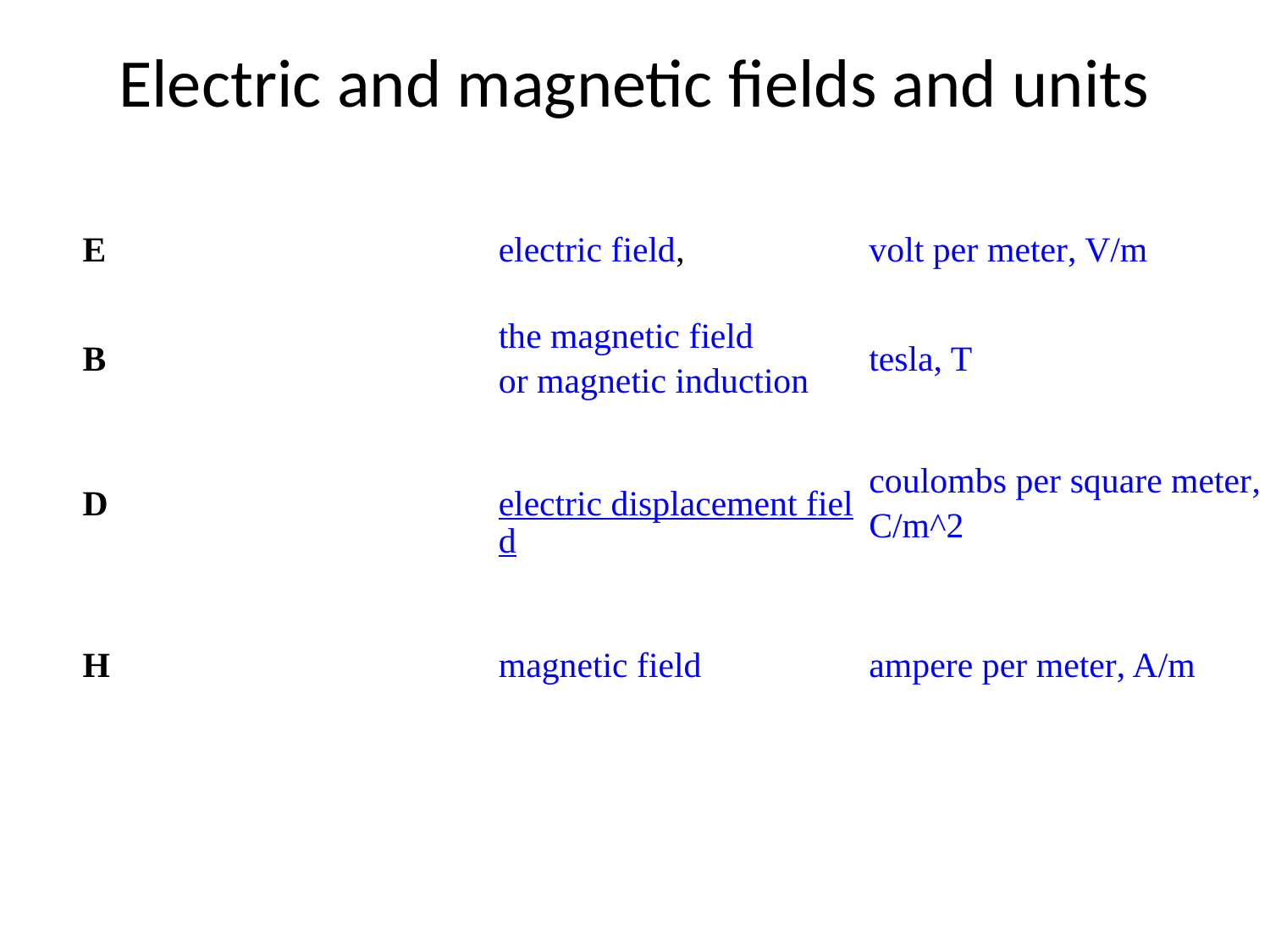

# Electric and magnetic fields and units
|  |  |  |
| --- | --- | --- |
| E | electric field, | volt per meter, V/m |
| B | the magnetic field or magnetic induction | tesla, T |
| D | electric displacement field | coulombs per square meter, C/m^2 |
| H | magnetic field | ampere per meter, A/m |